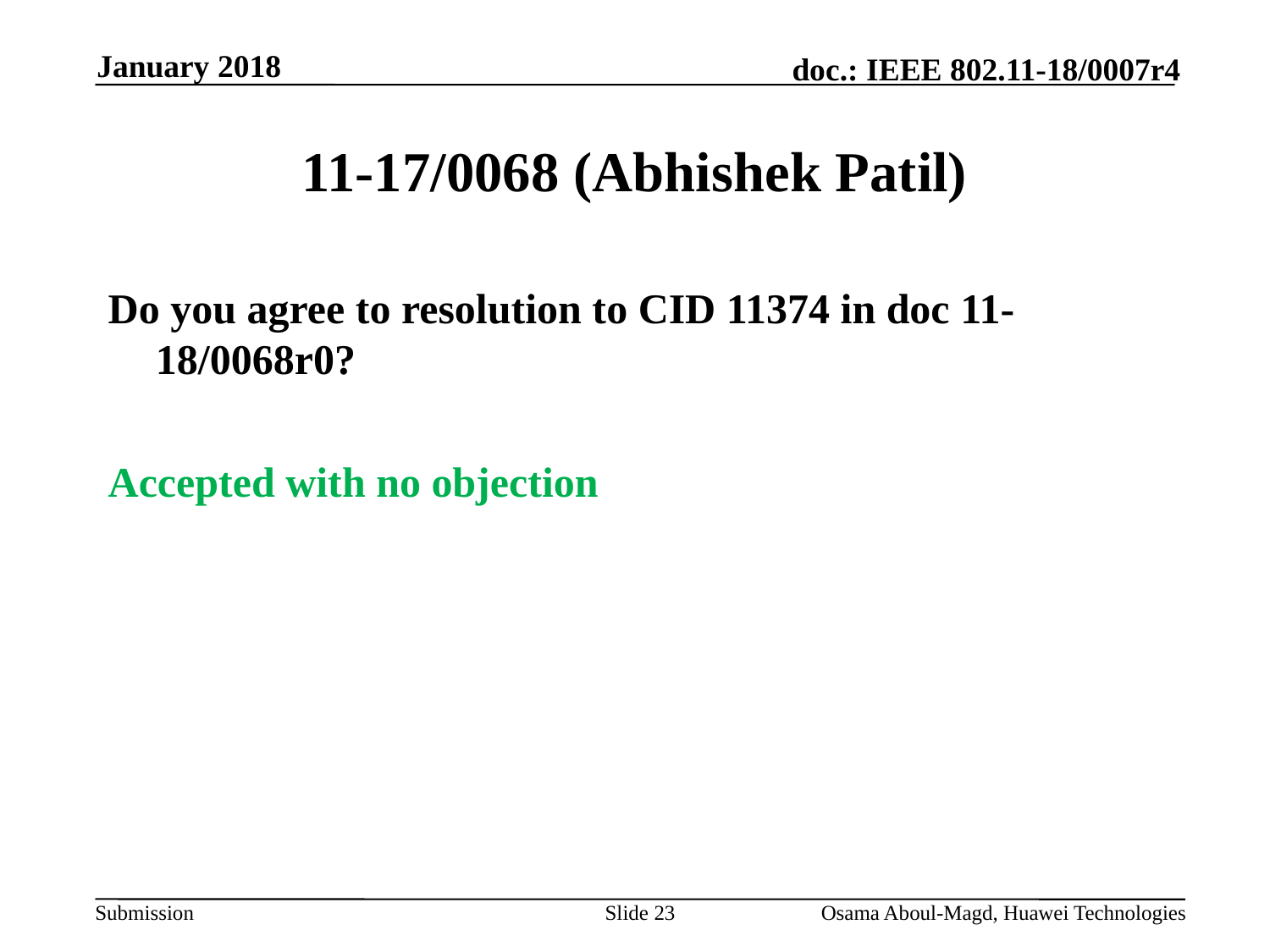

January 2018
# 11-17/0068 (Abhishek Patil)
Do you agree to resolution to CID 11374 in doc 11-18/0068r0?

Accepted with no objection
Slide 23
Osama Aboul-Magd, Huawei Technologies